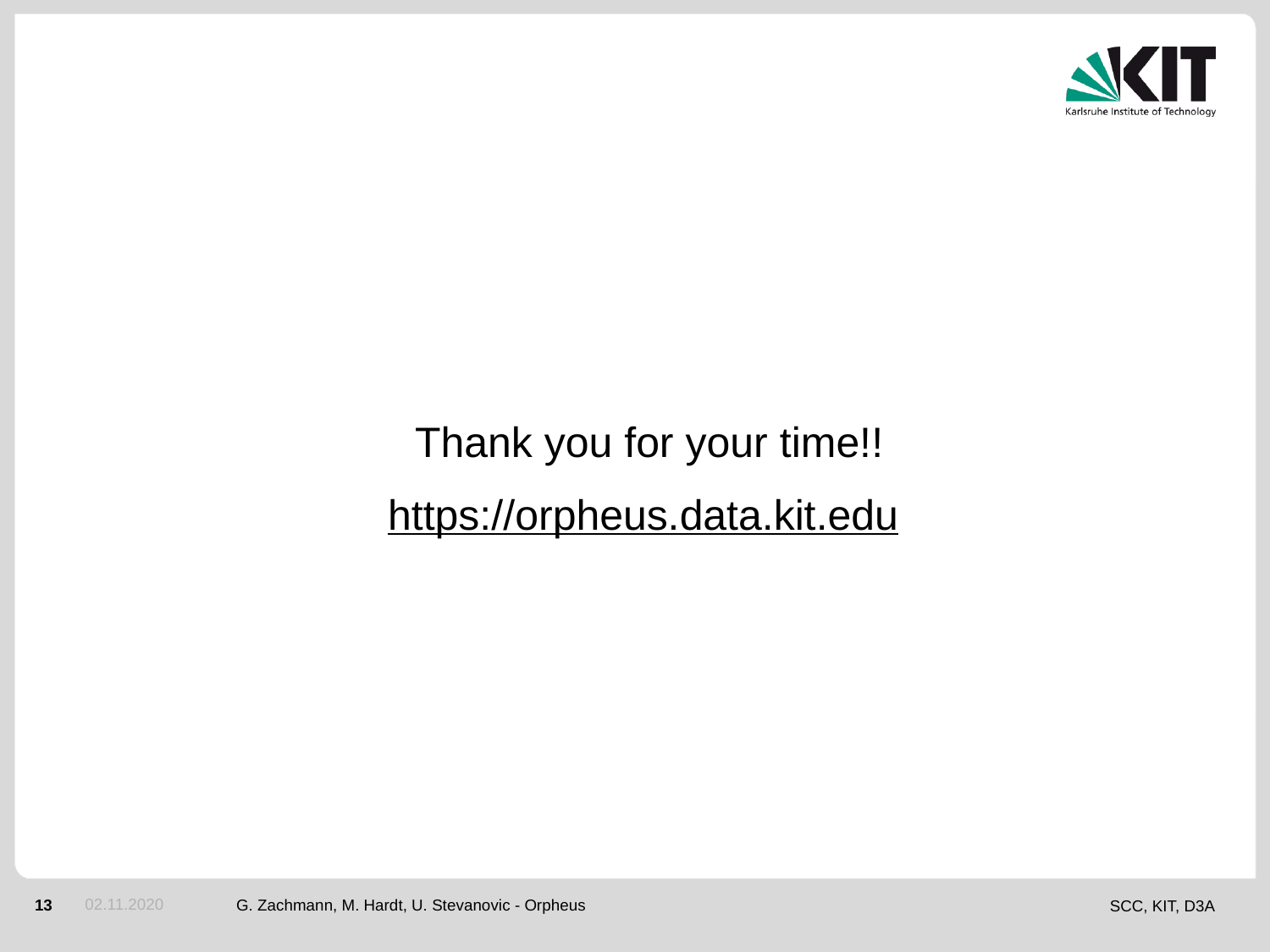

#
Thank you for your time!!
https://orpheus.data.kit.edu
02.11.2020
G. Zachmann, M. Hardt, U. Stevanovic - Orpheus